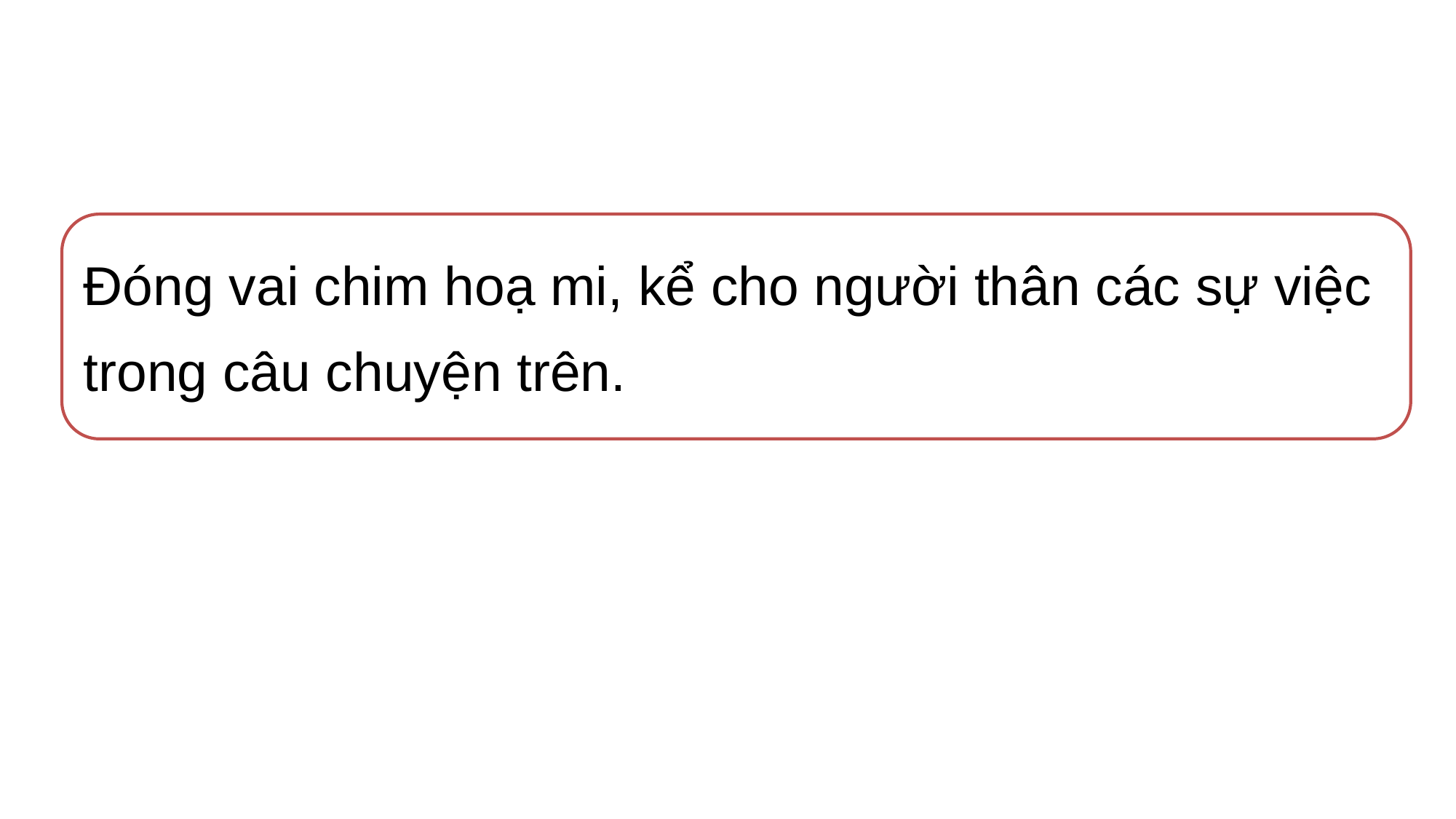

Đóng vai chim hoạ mi, kể cho người thân các sự việc

trong câu chuyện trên.